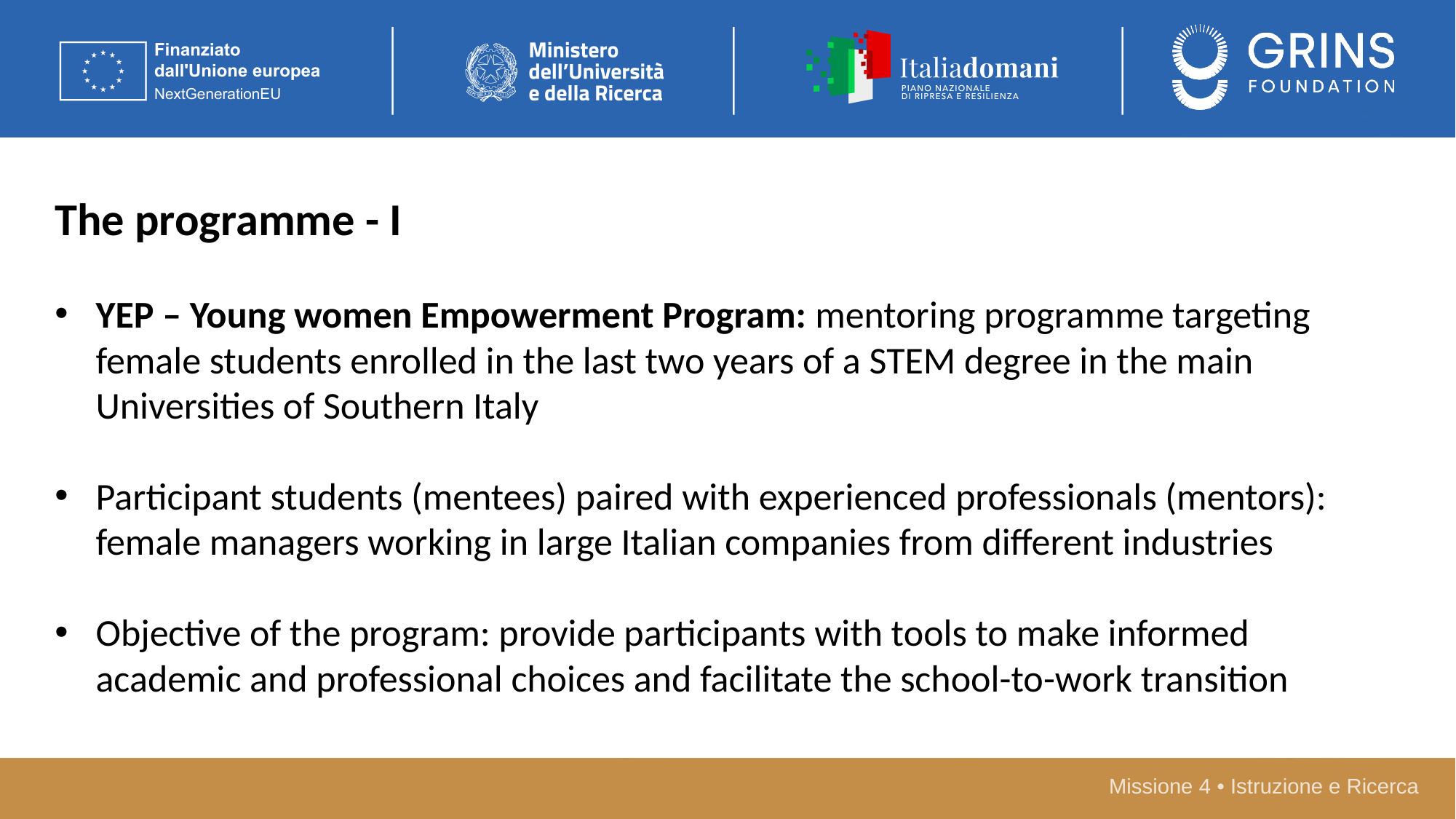

The programme - I

YEP – Young women Empowerment Program: mentoring programme targeting female students enrolled in the last two years of a STEM degree in the main Universities of Southern Italy
Participant students (mentees) paired with experienced professionals (mentors): female managers working in large Italian companies from different industries
Objective of the program: provide participants with tools to make informed academic and professional choices and facilitate the school-to-work transition
Missione 4 • Istruzione e Ricerca
Missione 4 • Istruzione e Ricerca